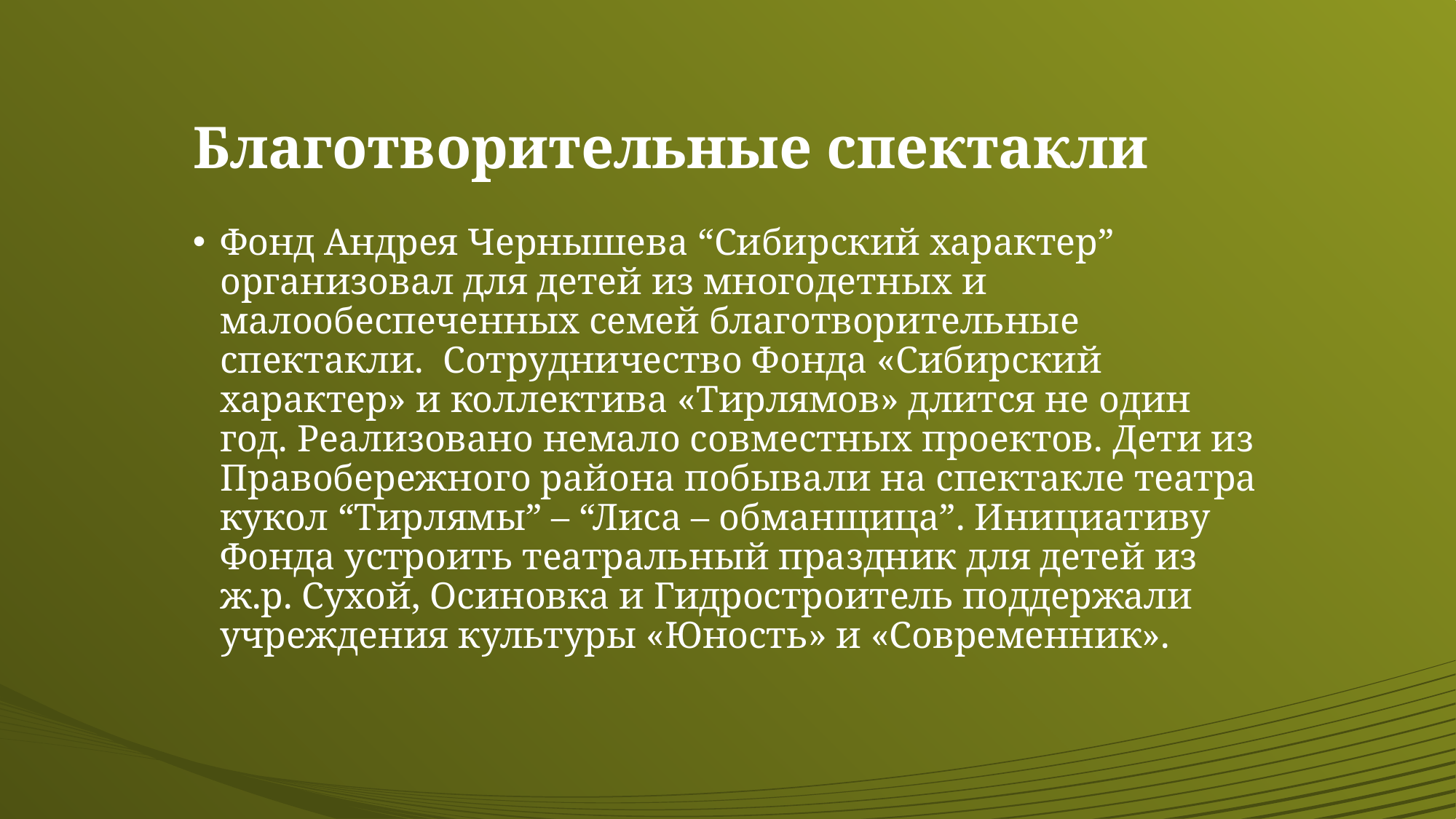

# Благотворительные спектакли
Фонд Андрея Чернышева “Сибирский характер” организовал для детей из многодетных и малообеспеченных семей благотворительные спектакли.  Сотрудничество Фонда «Сибирский характер» и коллектива «Тирлямов» длится не один год. Реализовано немало совместных проектов. Дети из Правобережного района побывали на спектакле театра кукол “Тирлямы” – “Лиса – обманщица”. Инициативу Фонда устроить театральный праздник для детей из ж.р. Сухой, Осиновка и Гидростроитель поддержали учреждения культуры «Юность» и «Современник».